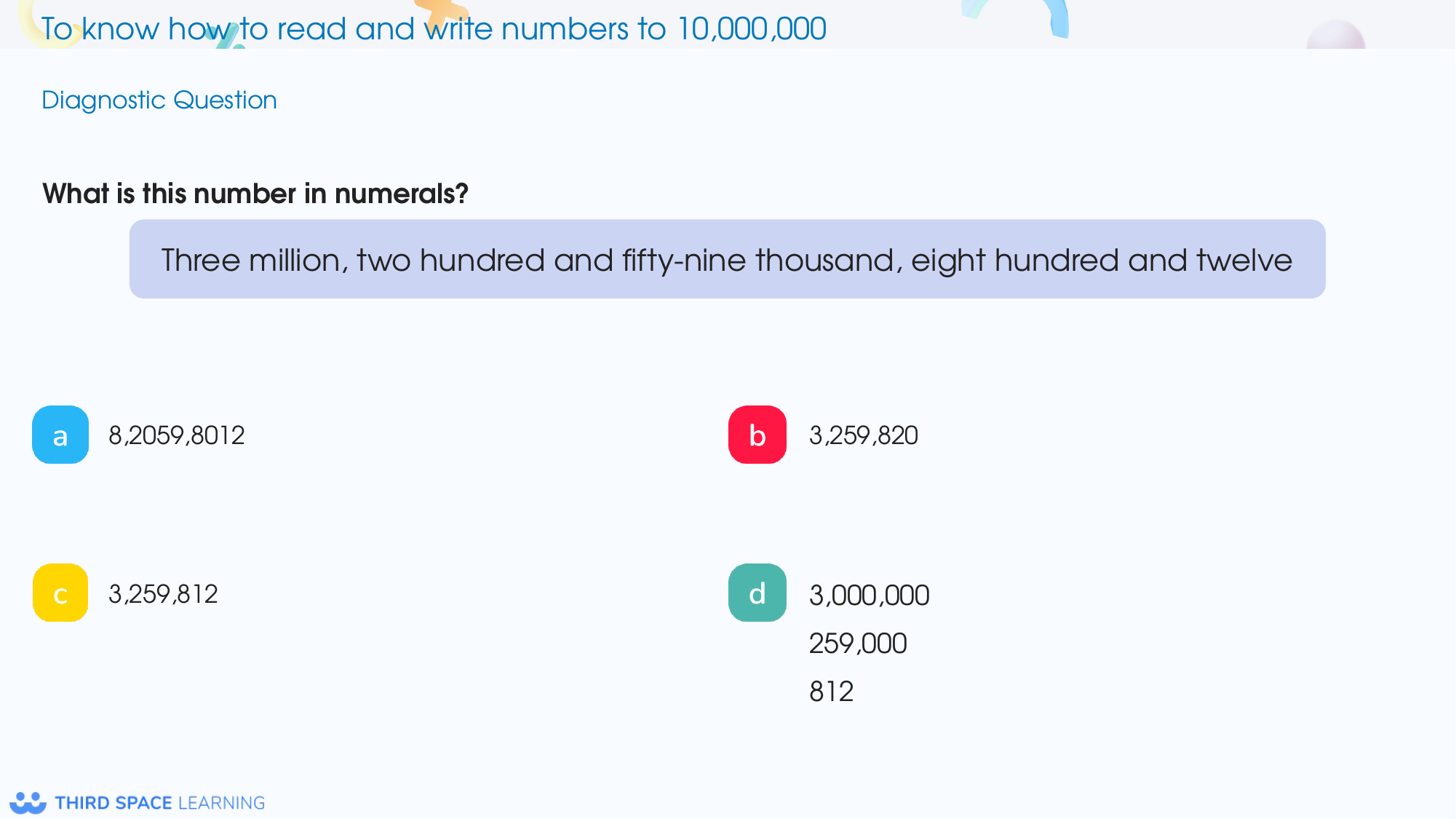

What is this number in numerals?
Three million, two hundred and fifty-nine thousand, eight hundred and twelve
8,2059,8012
3,259,820
3,259,812
3,000,000
259,000
812